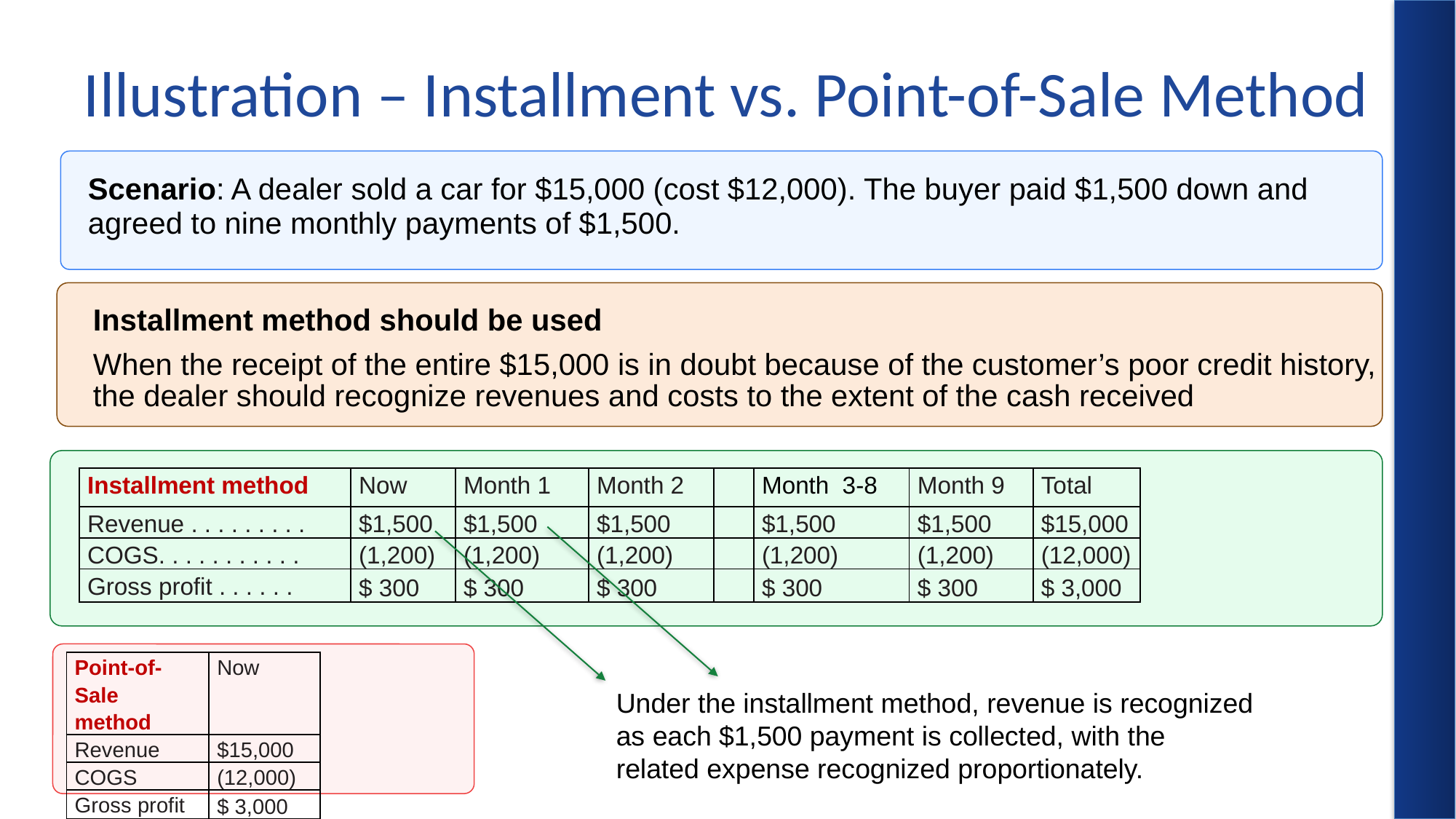

# Illustration – Installment vs. Point-of-Sale Method

Scenario: A dealer sold a car for $15,000 (cost $12,000). The buyer paid $1,500 down and agreed to nine monthly payments of $1,500.

Installment method should be used
When the receipt of the entire $15,000 is in doubt because of the customer’s poor credit history, the dealer should recognize revenues and costs to the extent of the cash received

| Installment method | Now | Month 1 | Month 2 |  | Month 3-8 | Month 9 | Total |
| --- | --- | --- | --- | --- | --- | --- | --- |
| Revenue . . . . . . . . . | $1,500 | $1,500 | $1,500 |  | $1,500 | $1,500 | $15,000 |
| COGS. . . . . . . . . . . | (1,200) | (1,200) | (1,200) |  | (1,200) | (1,200) | (12,000) |
| Gross profit . . . . . . | $ 300 | $ 300 | $ 300 |  | $ 300 | $ 300 | $ 3,000 |
Under the installment method, revenue is recognized as each $1,500 payment is collected, with the related expense recognized proportionately.

| Point-of-Sale method | Now |
| --- | --- |
| Revenue | $15,000 |
| COGS | (12,000) |
| Gross profit | $ 3,000 |